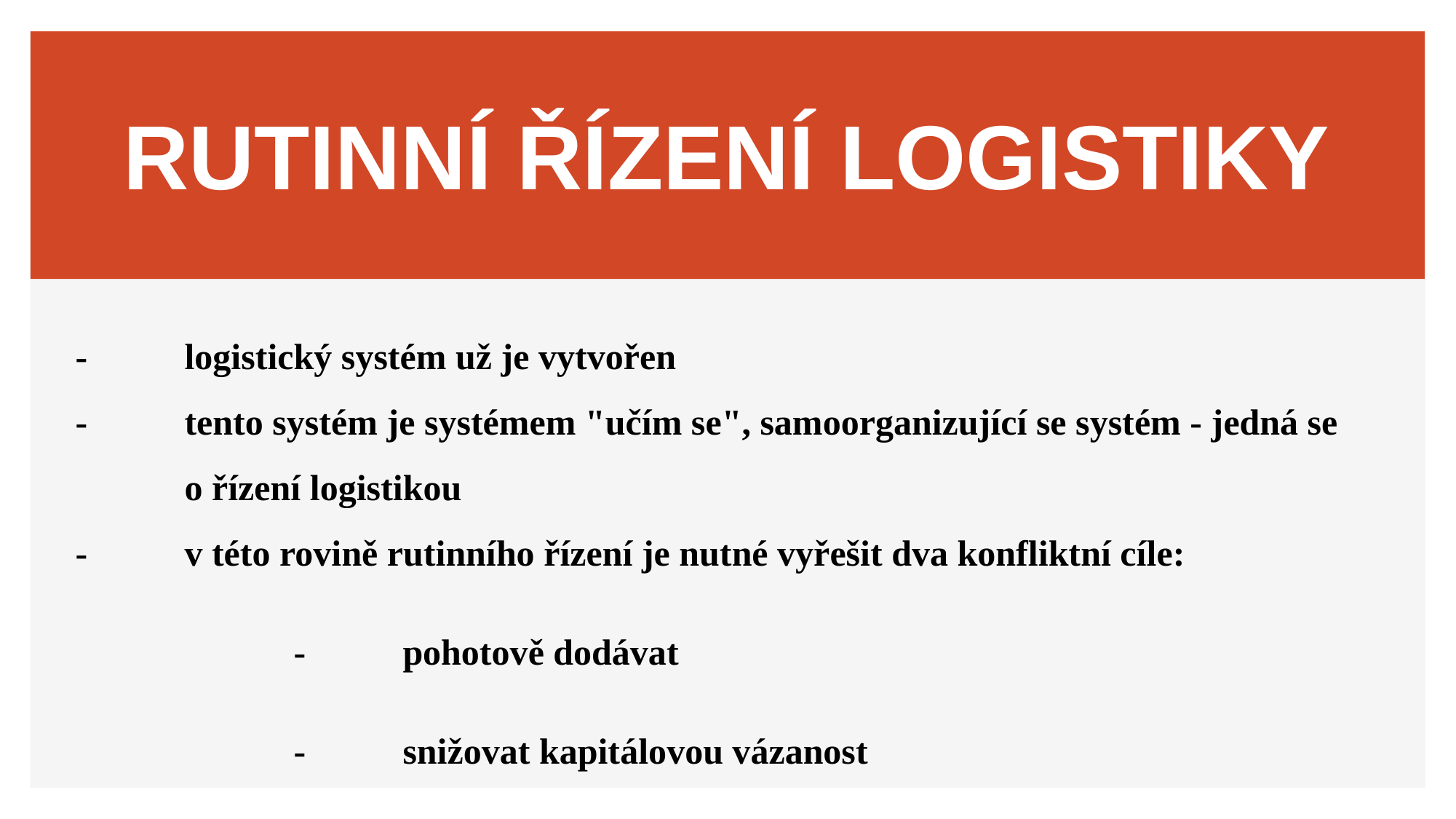

# RUTINNÍ ŘÍZENÍ LOGISTIKY
-	logistický systém už je vytvořen
-	tento systém je systémem "učím se", samoorganizující se systém - jedná se
	o řízení logistikou
-	v této rovině rutinního řízení je nutné vyřešit dva konfliktní cíle:
		-	pohotově dodávat
		-	snižovat kapitálovou vázanost